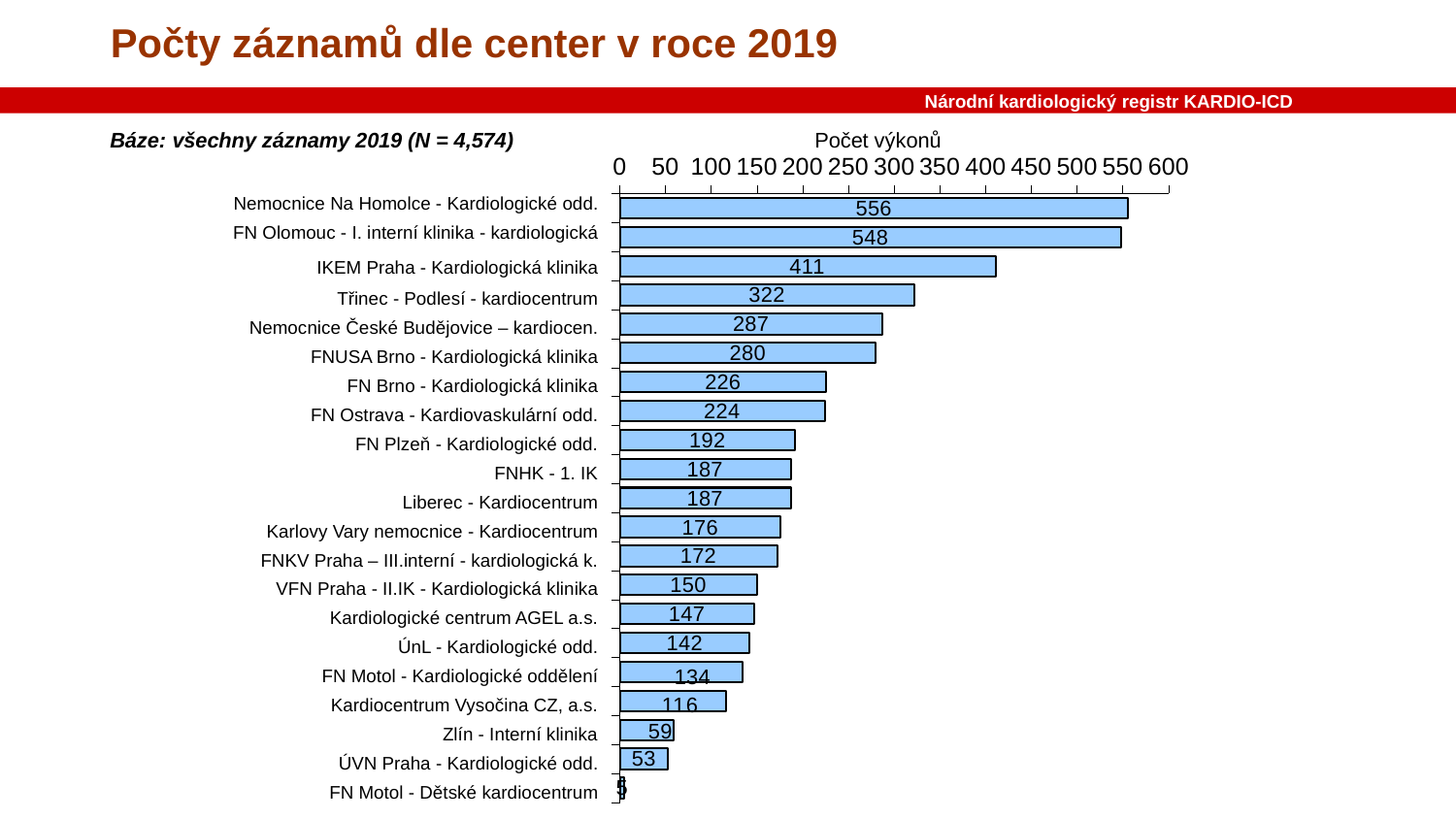

Počty záznamů dle center v roce 2019
Národní kardiologický registr KARDIO-ICD
Báze: všechny záznamy 2019 (N = 4,574)
Počet výkonů

### Chart

| Category | valid |
|---|---|
|  | 556.0 |
|  | 548.0 |
|  | 411.0 |
|  | 322.0 |
|  | 287.0 |
|  | 280.0 |
|  | 226.0 |
|  | 224.0 |
|  | 192.0 |
|  | 187.0 |
|  | 187.0 |
|  | 176.0 |
|  | 172.0 |
|  | 150.0 |
|  | 147.0 |
|  | 142.0 |
|  | 134.0 |
|  | 116.0 |
|  | 59.0 |
|  | 53.0 |
|  | 5.0 |
| Nemocnice Na Homolce - Kardiologické odd. |
| --- |
| FN Olomouc - I. interní klinika - kardiologická |
| IKEM Praha - Kardiologická klinika |
| Třinec - Podlesí - kardiocentrum |
| Nemocnice České Budějovice – kardiocen. |
| FNUSA Brno - Kardiologická klinika |
| FN Brno - Kardiologická klinika |
| FN Ostrava - Kardiovaskulární odd. |
| FN Plzeň - Kardiologické odd. |
| FNHK - 1. IK |
| Liberec - Kardiocentrum |
| Karlovy Vary nemocnice - Kardiocentrum |
| FNKV Praha – III.interní - kardiologická k. |
| VFN Praha - II.IK - Kardiologická klinika |
| Kardiologické centrum AGEL a.s. |
| ÚnL - Kardiologické odd. |
| FN Motol - Kardiologické oddělení |
| Kardiocentrum Vysočina CZ, a.s. |
| Zlín - Interní klinika |
| ÚVN Praha - Kardiologické odd. |
| FN Motol - Dětské kardiocentrum |